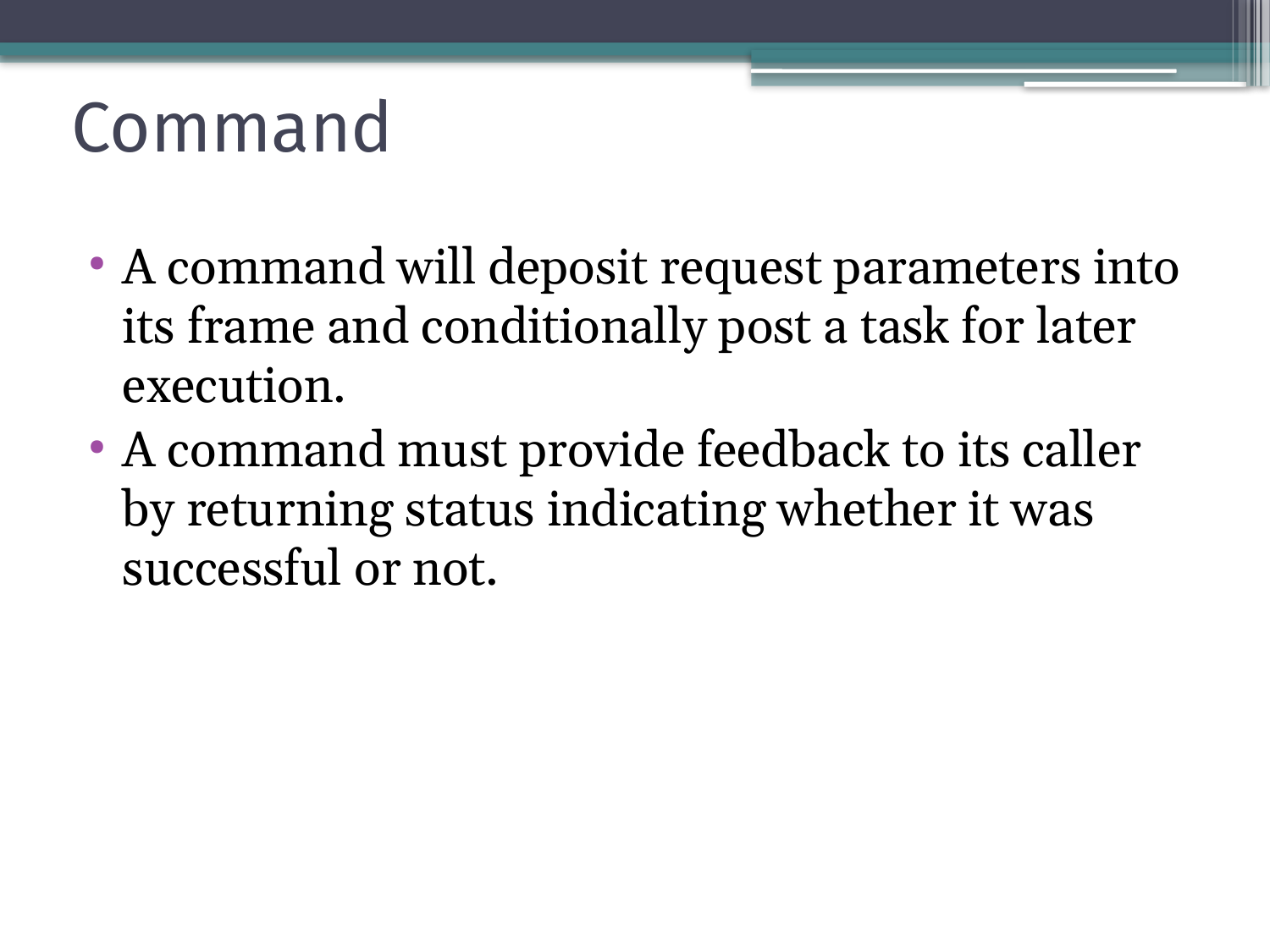

# Command
A command will deposit request parameters into its frame and conditionally post a task for later execution.
A command must provide feedback to its caller by returning status indicating whether it was successful or not.